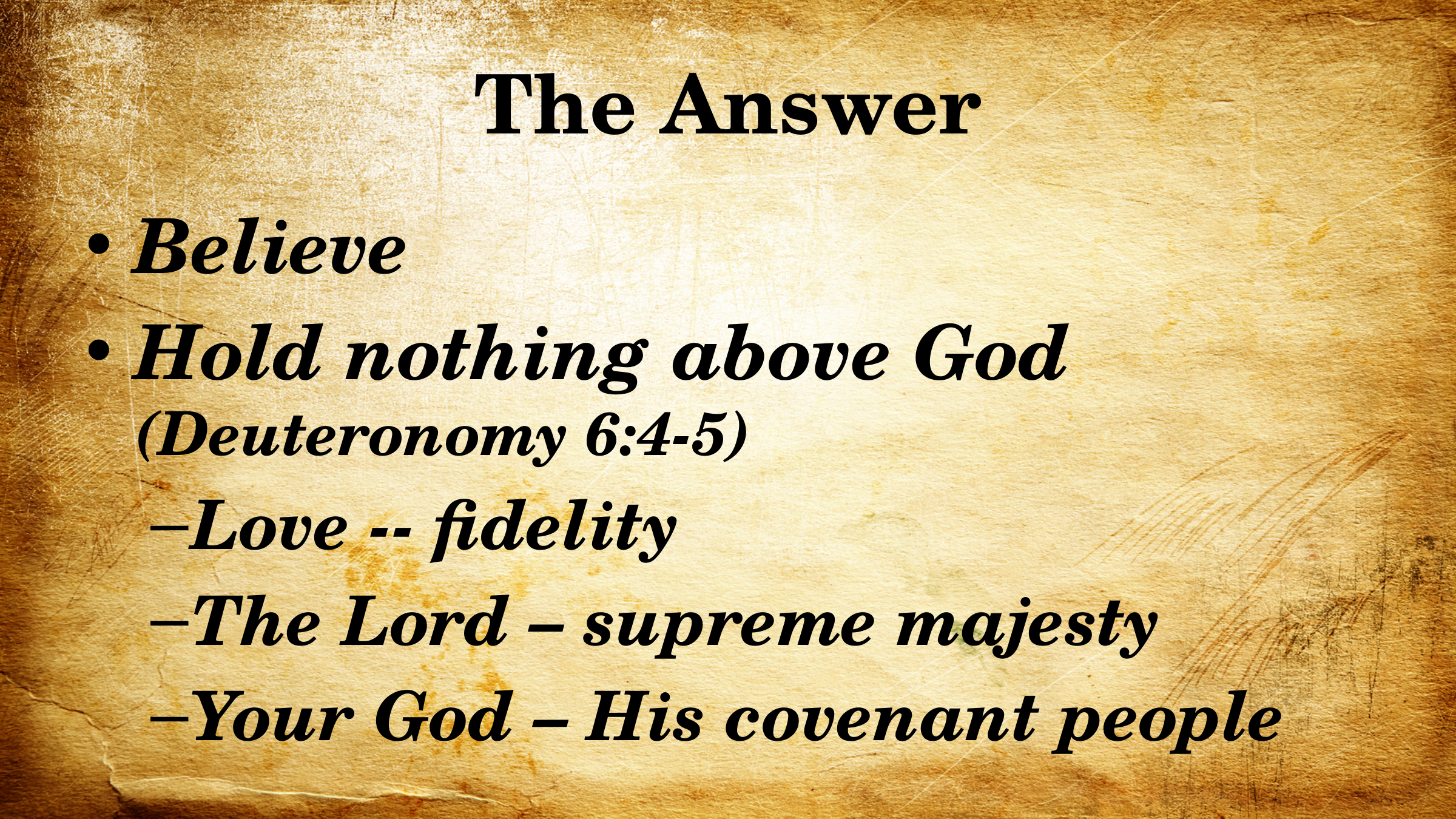

# The Answer
Believe
Hold nothing above God (Deuteronomy 6:4-5)
Love -- fidelity
The Lord – supreme majesty
Your God – His covenant people